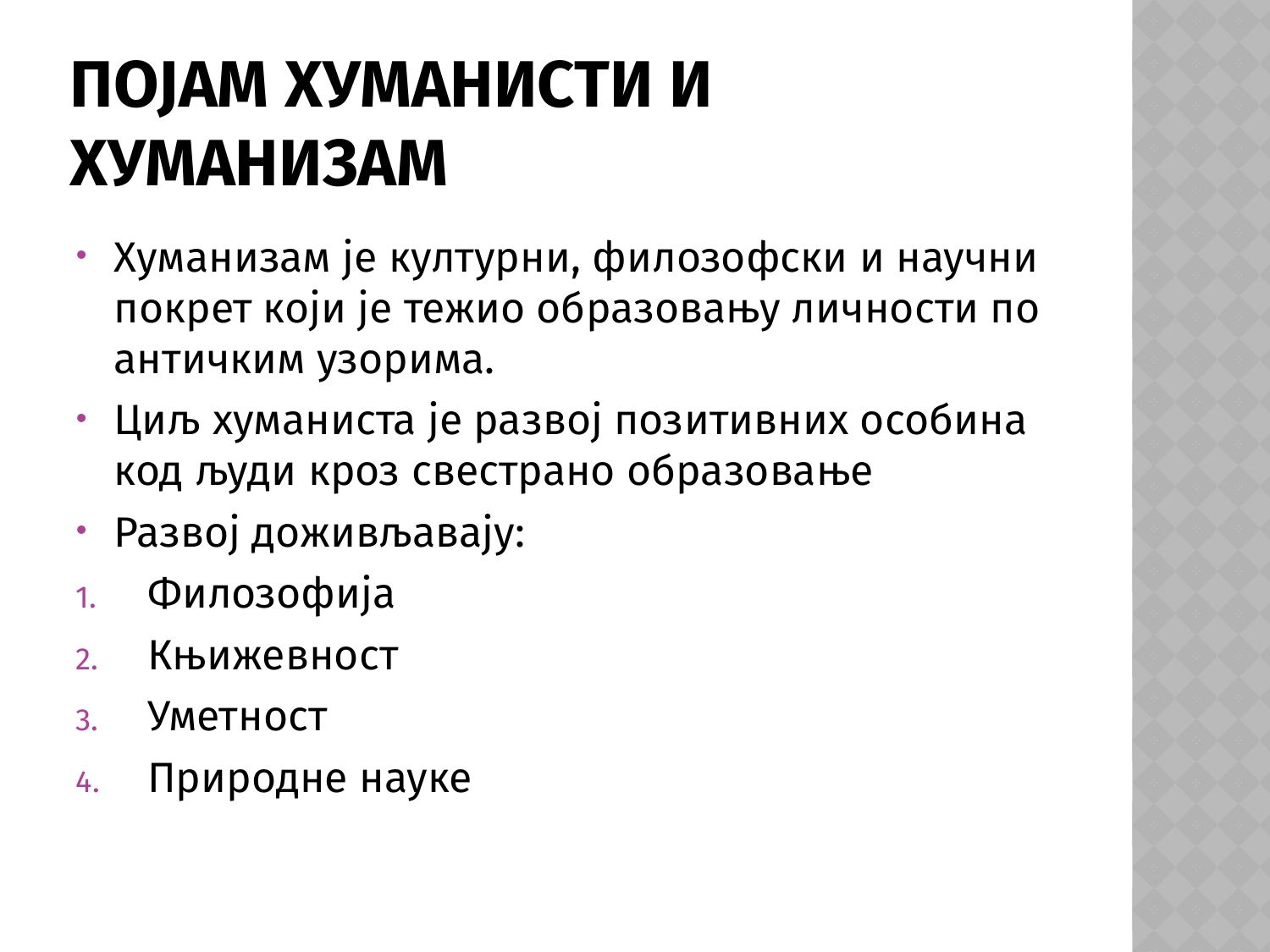

# Појам хуманисти и хуманизам
Хуманизам је културни, филозофски и научни покрет који је тежио образовању личности по античким узорима.
Циљ хуманиста је развој позитивних особина код људи кроз свестрано образовање
Развој доживљавају:
Филозофија
Књижевност
Уметност
Природне науке